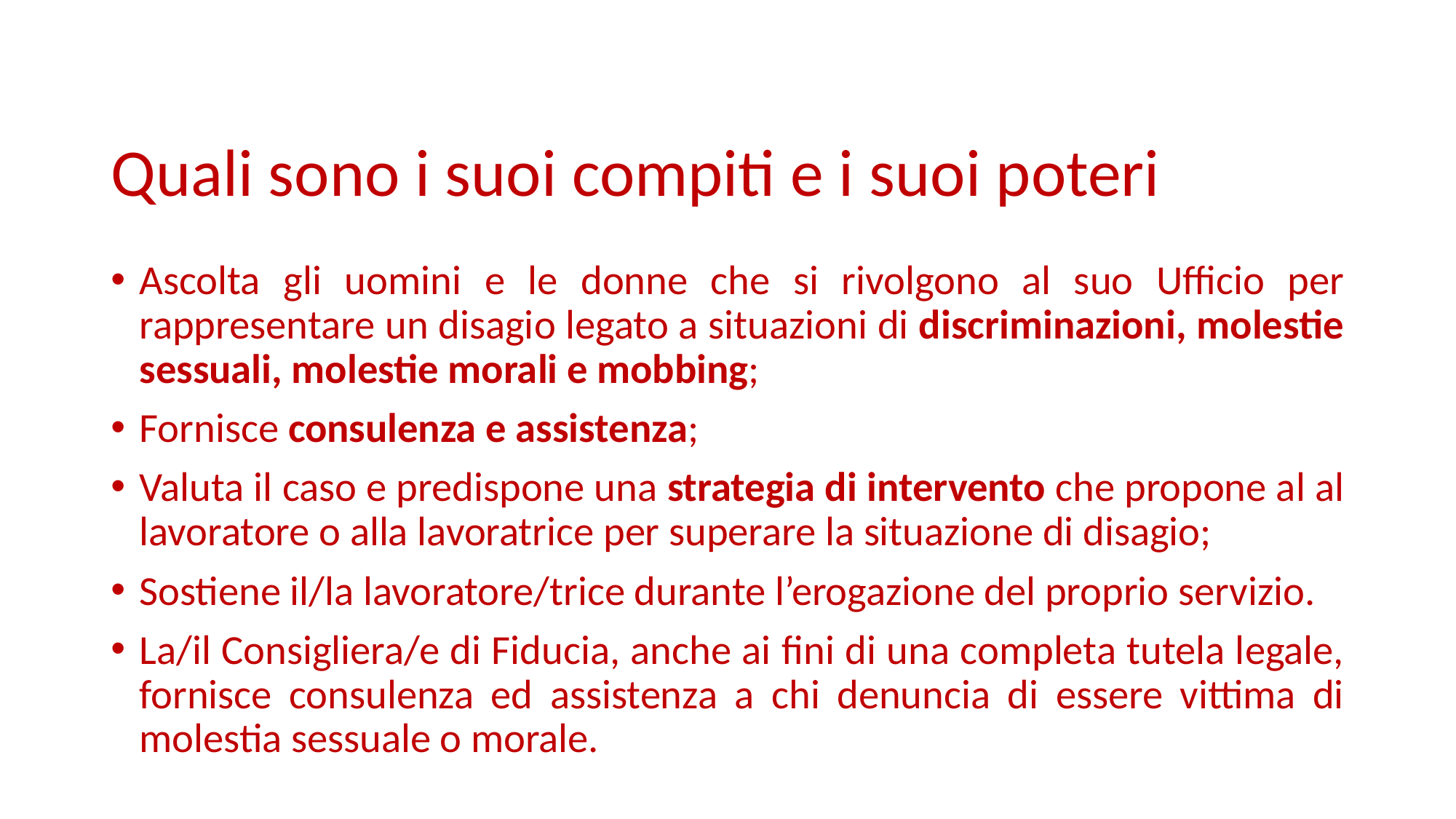

# Quali sono i suoi compiti e i suoi poteri
Ascolta gli uomini e le donne che si rivolgono al suo Ufficio per rappresentare un disagio legato a situazioni di discriminazioni, molestie sessuali, molestie morali e mobbing;
Fornisce consulenza e assistenza;
Valuta il caso e predispone una strategia di intervento che propone al al lavoratore o alla lavoratrice per superare la situazione di disagio;
Sostiene il/la lavoratore/trice durante l’erogazione del proprio servizio.
La/il Consigliera/e di Fiducia, anche ai fini di una completa tutela legale, fornisce consulenza ed assistenza a chi denuncia di essere vittima di molestia sessuale o morale.